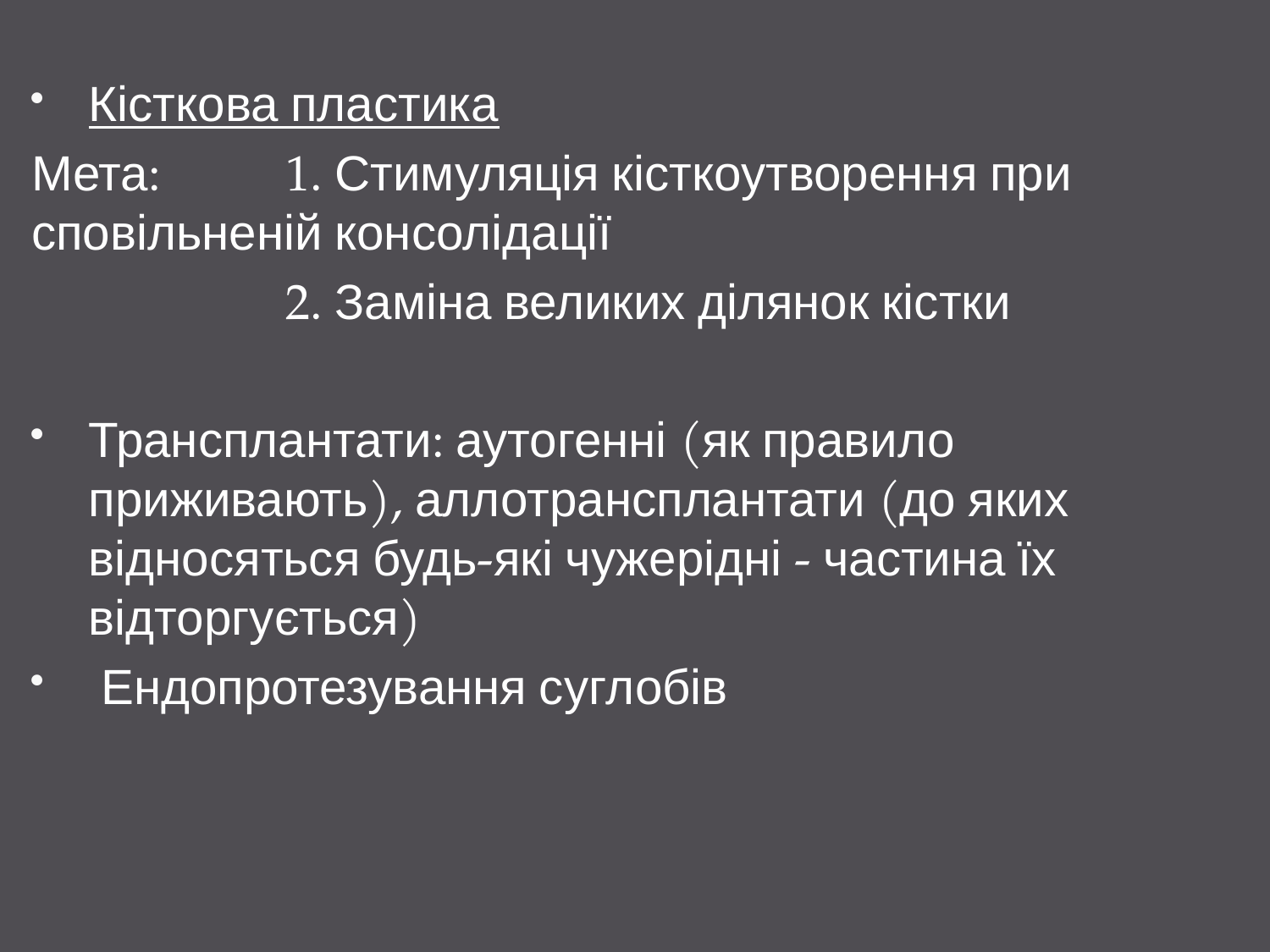

Кісткова пластика
Мета:	1. Стимуляція кісткоутворення при сповільненій консолідації
		2. Заміна великих ділянок кістки

Трансплантати: аутогенні (як правило приживають), аллотрансплантати (до яких відносяться будь-які чужерідні - частина їх відторгується)
 Ендопротезування суглобів